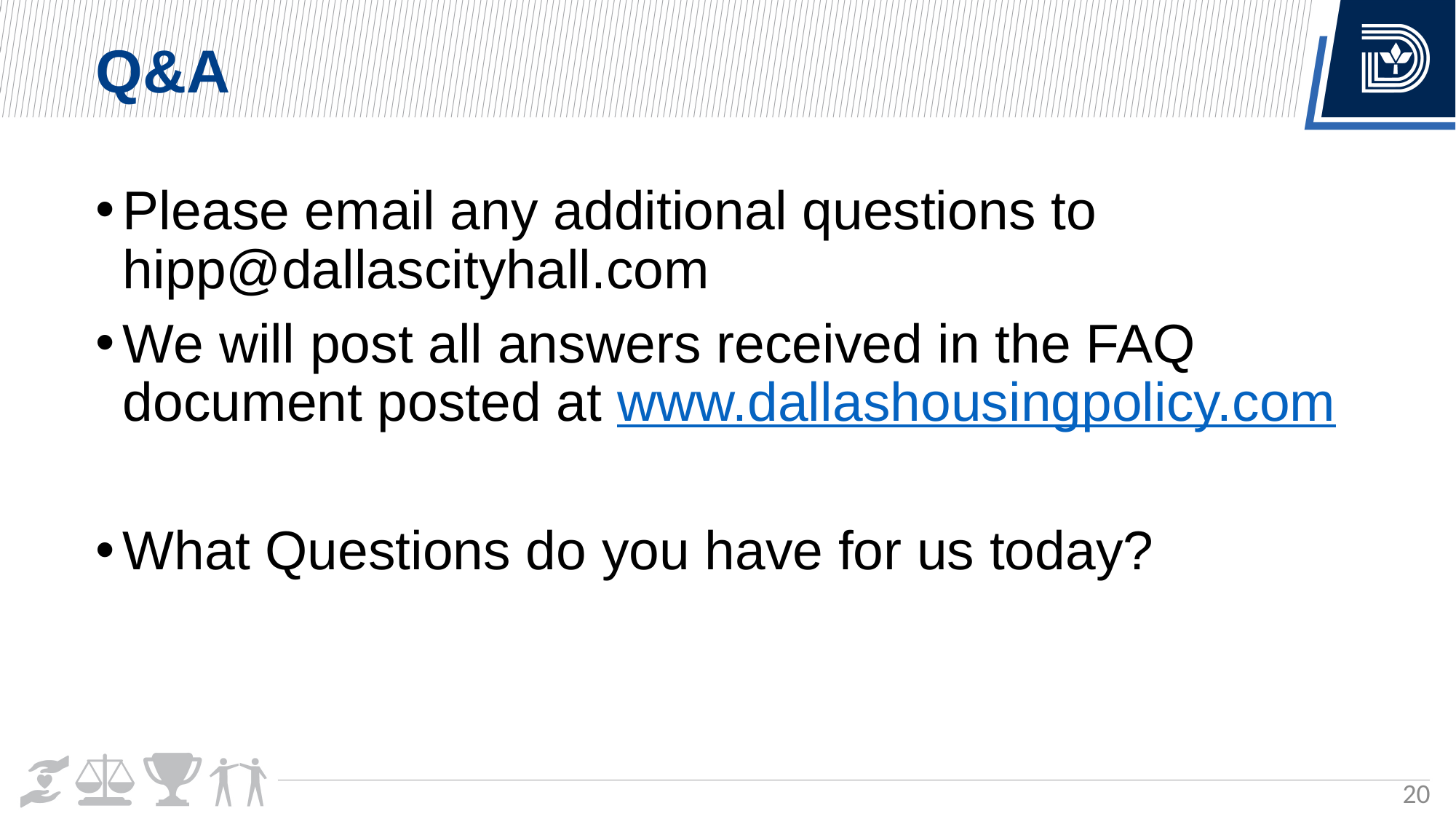

Q&A
Please email any additional questions to hipp@dallascityhall.com
We will post all answers received in the FAQ document posted at www.dallashousingpolicy.com

What Questions do you have for us today?

20